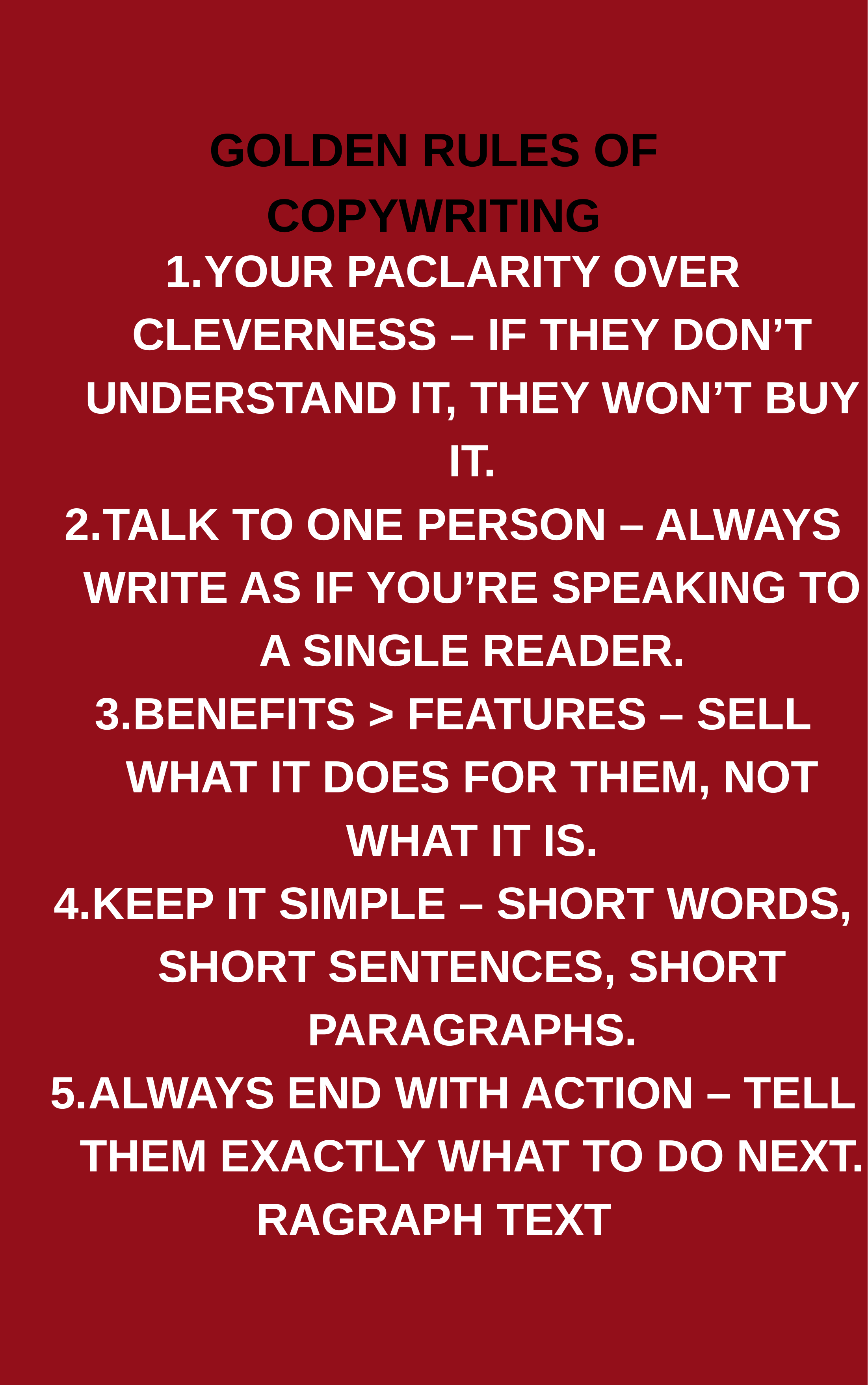

GOLDEN RULES OF COPYWRITING
YOUR PACLARITY OVER CLEVERNESS – IF THEY DON’T UNDERSTAND IT, THEY WON’T BUY IT.
TALK TO ONE PERSON – ALWAYS WRITE AS IF YOU’RE SPEAKING TO A SINGLE READER.
BENEFITS > FEATURES – SELL WHAT IT DOES FOR THEM, NOT WHAT IT IS.
KEEP IT SIMPLE – SHORT WORDS, SHORT SENTENCES, SHORT PARAGRAPHS.
ALWAYS END WITH ACTION – TELL THEM EXACTLY WHAT TO DO NEXT.
RAGRAPH TEXT